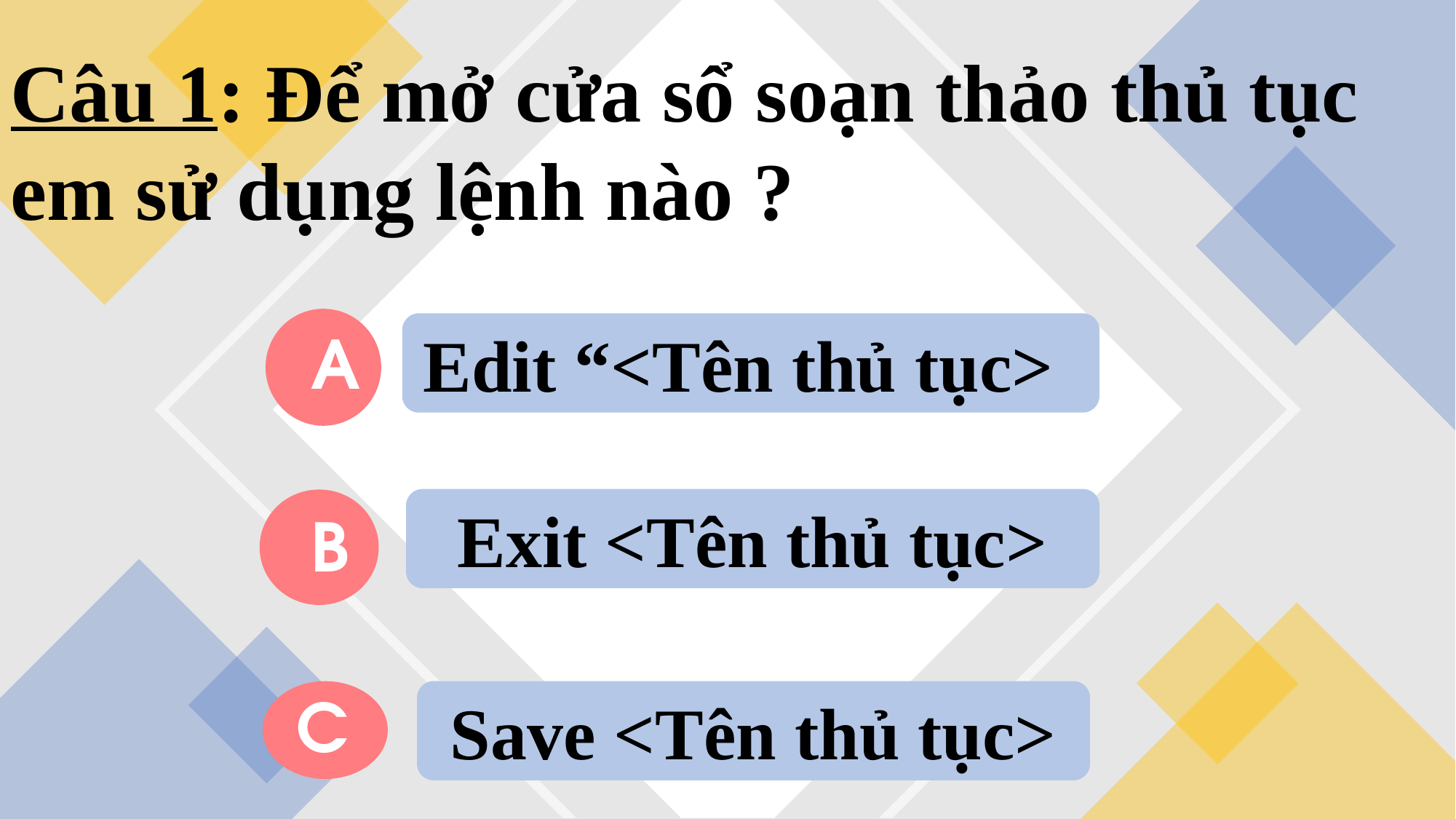

Câu 1: Để mở cửa sổ soạn thảo thủ tục em sử dụng lệnh nào ?

Edit “<Tên thủ tục>
A
Exit <Tên thủ tục>

B

C
Save <Tên thủ tục>